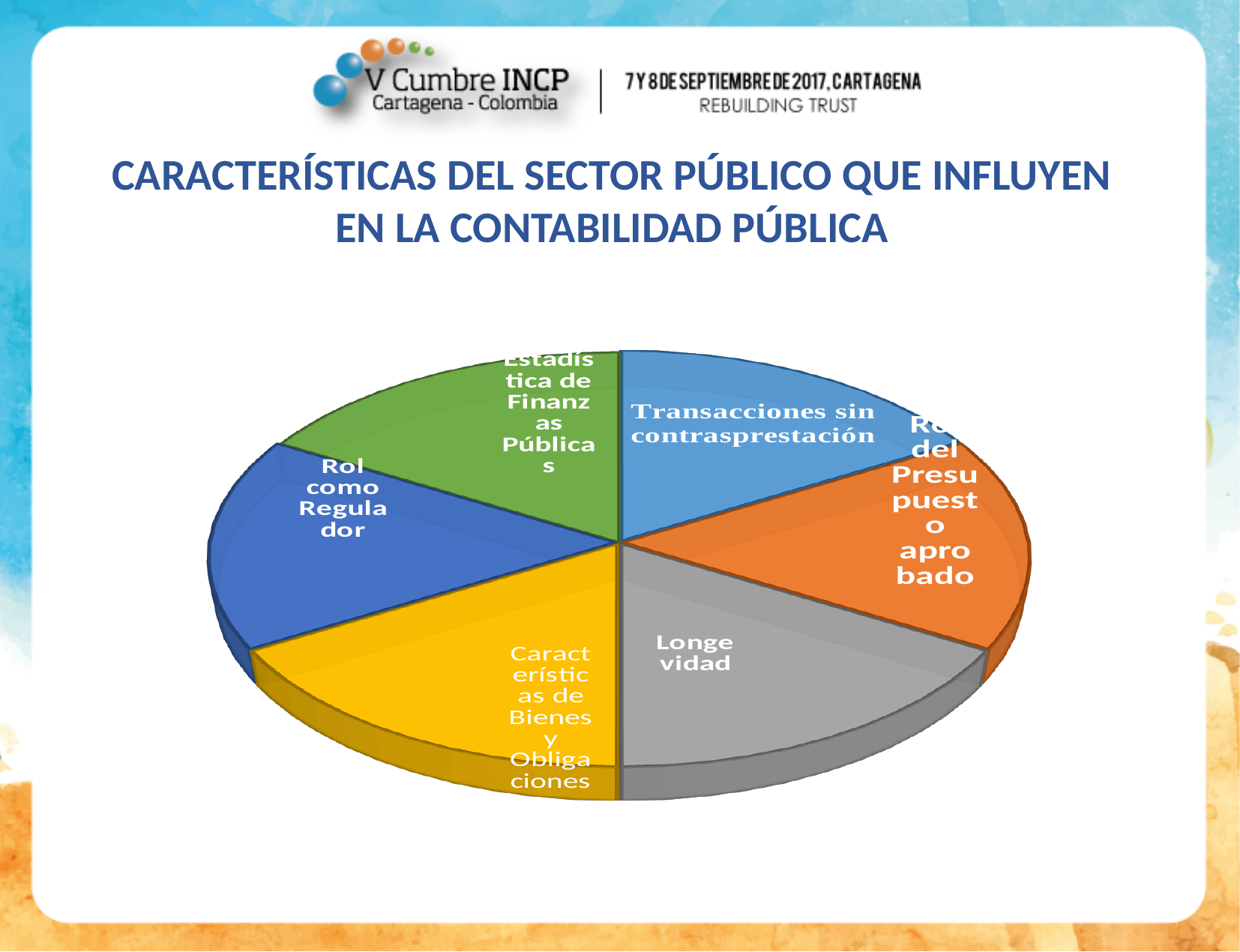

CARACTERÍSTICAS DEL SECTOR PÚBLICO QUE INFLUYEN
EN LA CONTABILIDAD PÚBLICA

[unsupported chart]